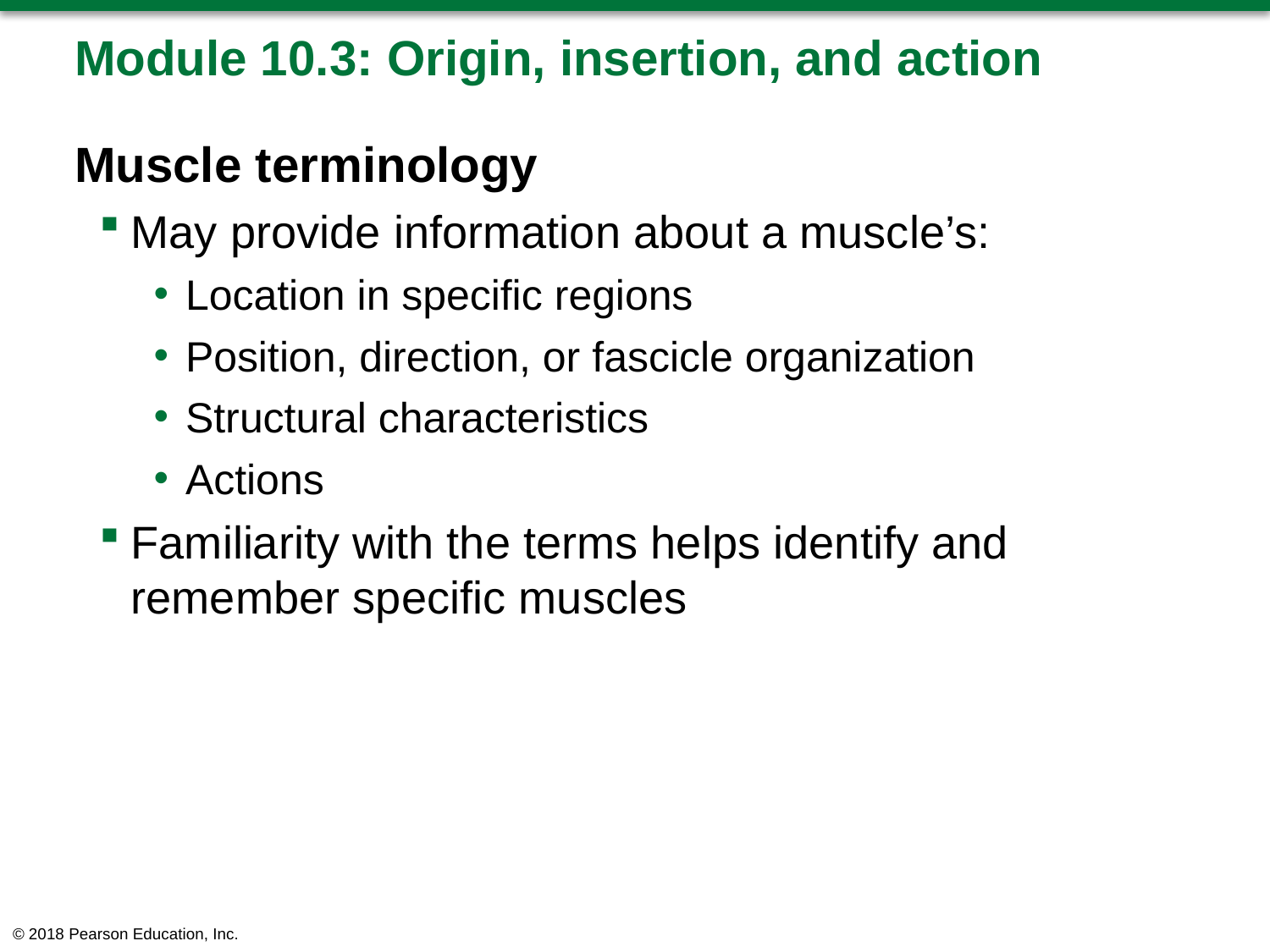

# Module 10.3: Origin, insertion, and action
Muscle terminology
May provide information about a muscle’s:
Location in specific regions
Position, direction, or fascicle organization
Structural characteristics
Actions
Familiarity with the terms helps identify and remember specific muscles
© 2018 Pearson Education, Inc.